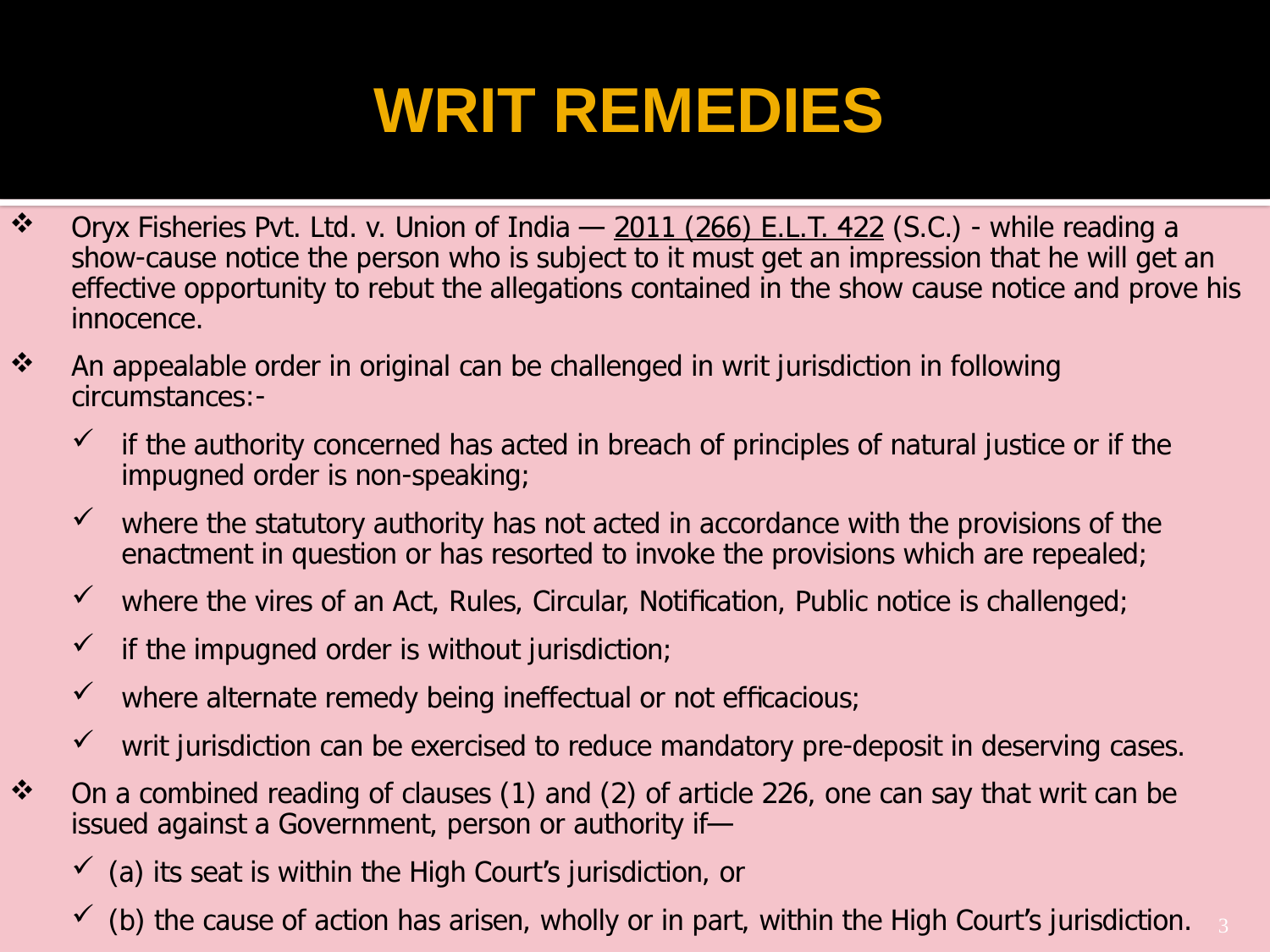

# WRIT REMEDIES
Oryx Fisheries Pvt. Ltd. v. Union of India — 2011 (266) E.L.T. 422 (S.C.) - while reading a show-cause notice the person who is subject to it must get an impression that he will get an effective opportunity to rebut the allegations contained in the show cause notice and prove his innocence.
An appealable order in original can be challenged in writ jurisdiction in following circumstances:-
if the authority concerned has acted in breach of principles of natural justice or if the impugned order is non-speaking;
where the statutory authority has not acted in accordance with the provisions of the enactment in question or has resorted to invoke the provisions which are repealed;
where the vires of an Act, Rules, Circular, Notification, Public notice is challenged;
if the impugned order is without jurisdiction;
where alternate remedy being ineffectual or not efficacious;
writ jurisdiction can be exercised to reduce mandatory pre-deposit in deserving cases.
On a combined reading of clauses (1) and (2) of article 226, one can say that writ can be issued against a Government, person or authority if—
(a) its seat is within the High Court’s jurisdiction, or
(b) the cause of action has arisen, wholly or in part, within the High Court’s jurisdiction.
3